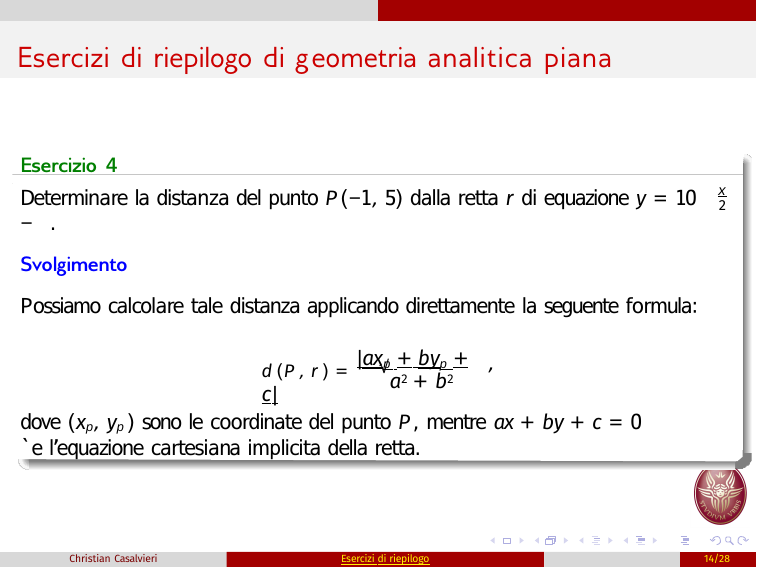

# Esercizi di riepilogo di geometria analitica piana
Esercizio 4

x

Determinare la distanza del punto P(−1, 5) dalla retta r di equazione y = 10 −   .
2

Svolgimento
Possiamo calcolare tale distanza applicando direttamente la seguente formula:
d (P, r ) = |axp  + byp  + c|
,
√a2 + b2
dove (xp, yp ) sono le coordinate del punto P, mentre ax + by + c = 0 `e l’equazione cartesiana implicita della retta.

Christian Casalvieri
Esercizi di riepilogo
14/28